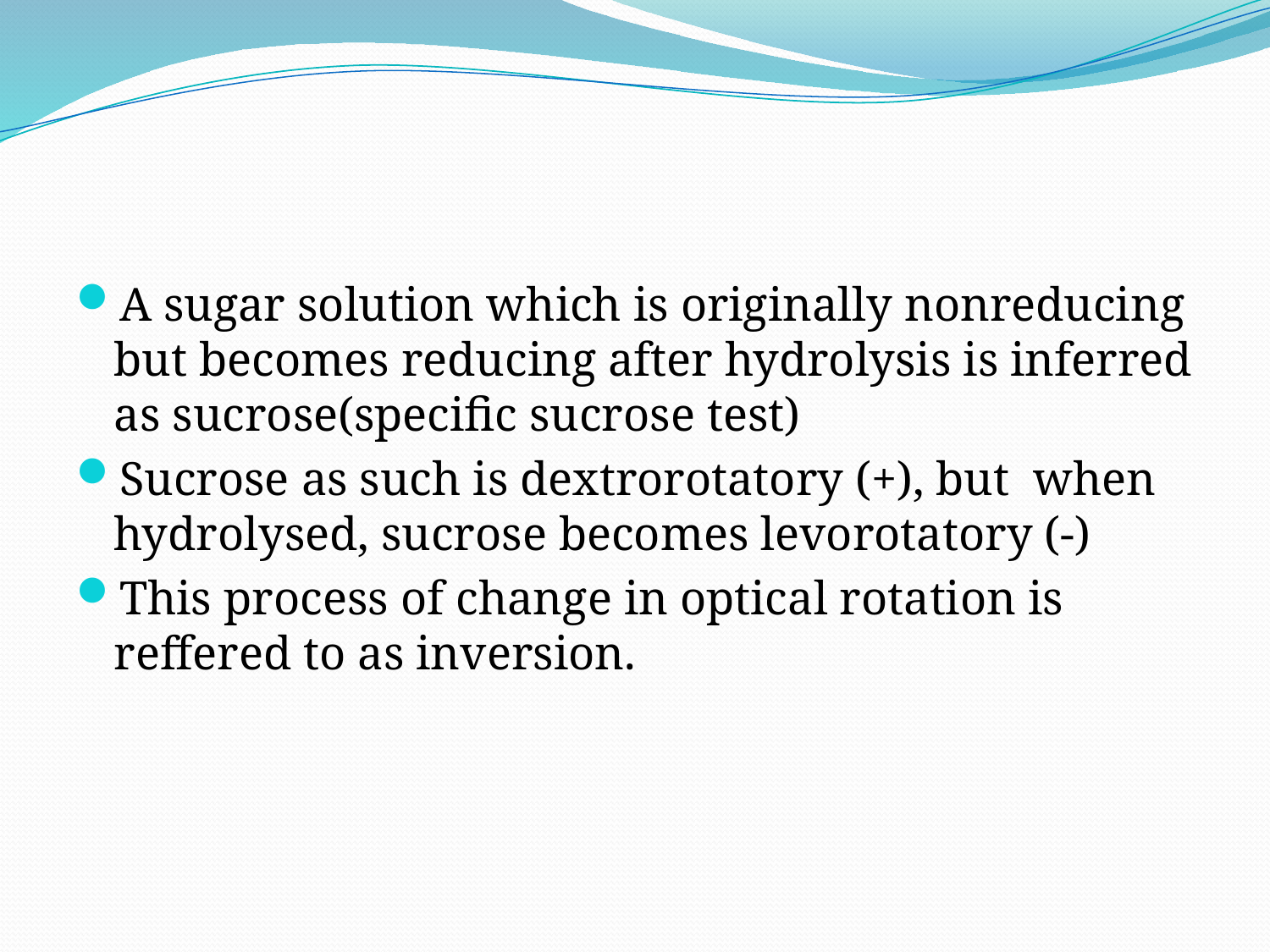

#
A sugar solution which is originally nonreducing but becomes reducing after hydrolysis is inferred as sucrose(specific sucrose test)
Sucrose as such is dextrorotatory (+), but  when hydrolysed, sucrose becomes levorotatory (-)
This process of change in optical rotation is reffered to as inversion.